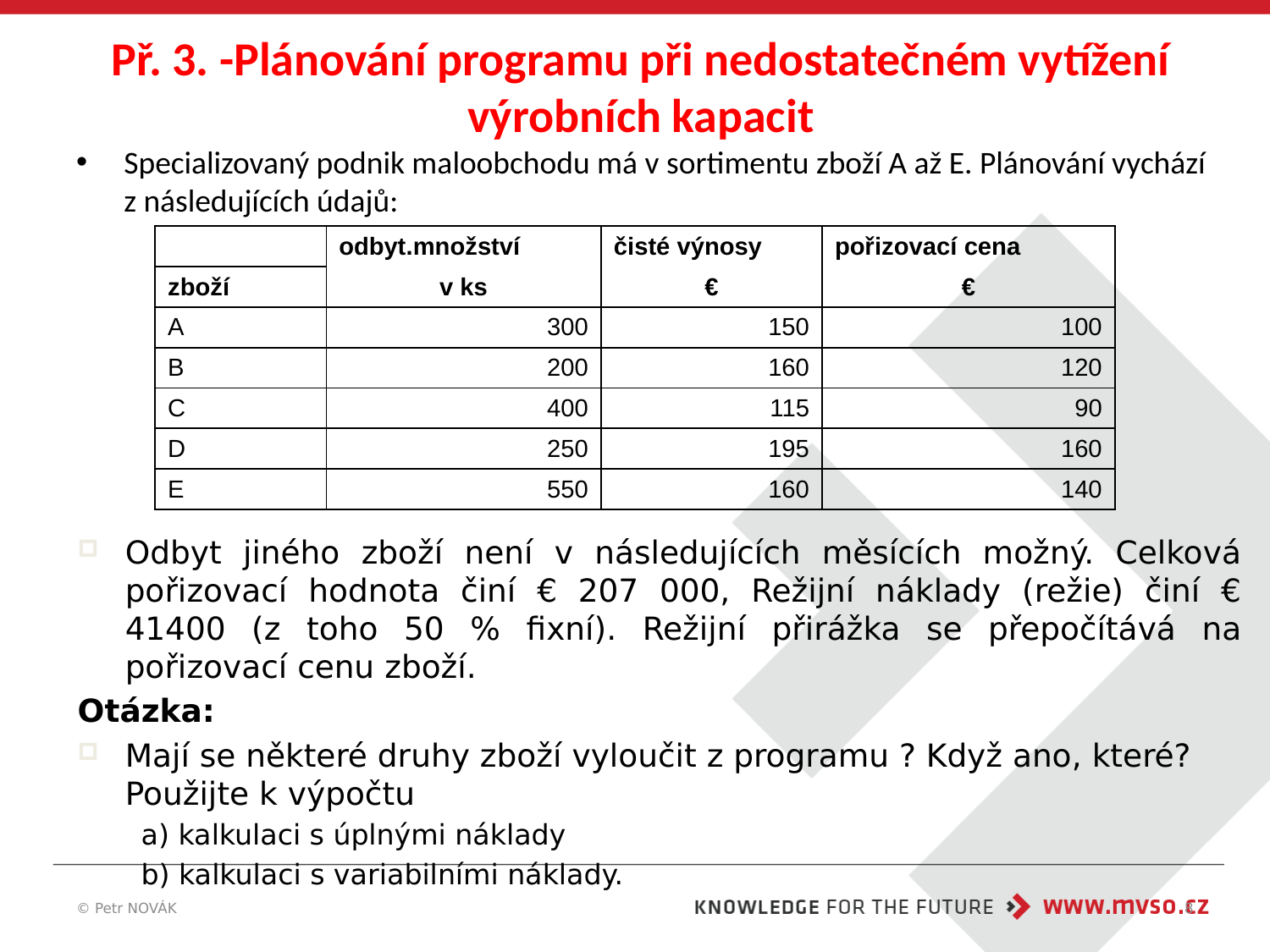

# Př. 3. -Plánování programu při nedostatečném vytížení výrobních kapacit
Specializovaný podnik maloobchodu má v sortimentu zboží A až E. Plánování vychází z následujících údajů:
|  | odbyt.množství | čisté výnosy | pořizovací cena |
| --- | --- | --- | --- |
| zboží | v ks | € | € |
| A | 300 | 150 | 100 |
| B | 200 | 160 | 120 |
| C | 400 | 115 | 90 |
| D | 250 | 195 | 160 |
| E | 550 | 160 | 140 |
Odbyt jiného zboží není v následujících měsících možný. Celková pořizovací hodnota činí € 207 000, Režijní náklady (režie) činí € 41400 (z toho 50 % fixní). Režijní přirážka se přepočítává na pořizovací cenu zboží.
Otázka:
Mají se některé druhy zboží vyloučit z programu ? Když ano, které? Použijte k výpočtu
a) kalkulaci s úplnými náklady
b) kalkulaci s variabilními náklady.
© Petr NOVÁK
8